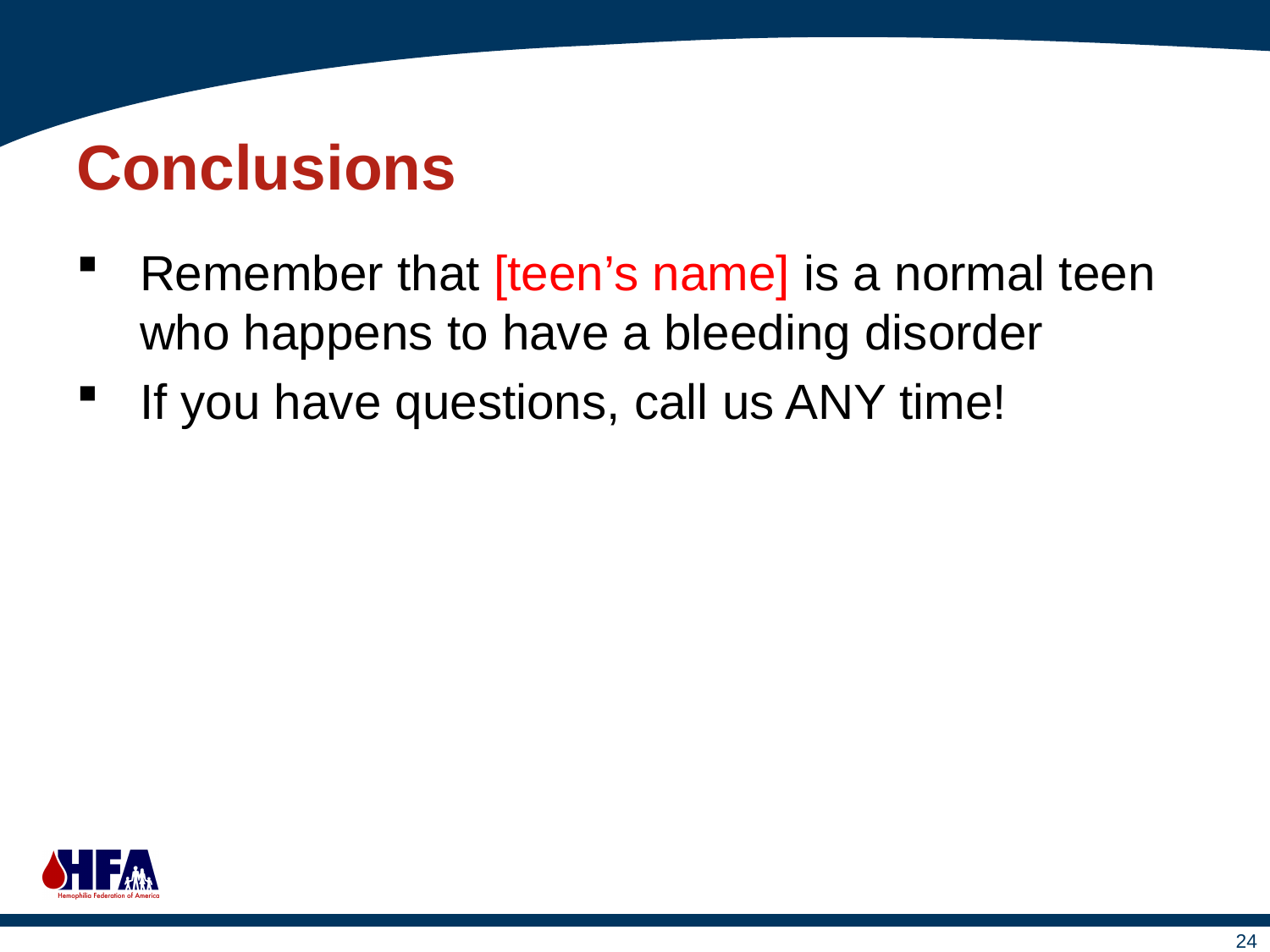

# Conclusions
Remember that [teen’s name] is a normal teen who happens to have a bleeding disorder
If you have questions, call us ANY time!
24